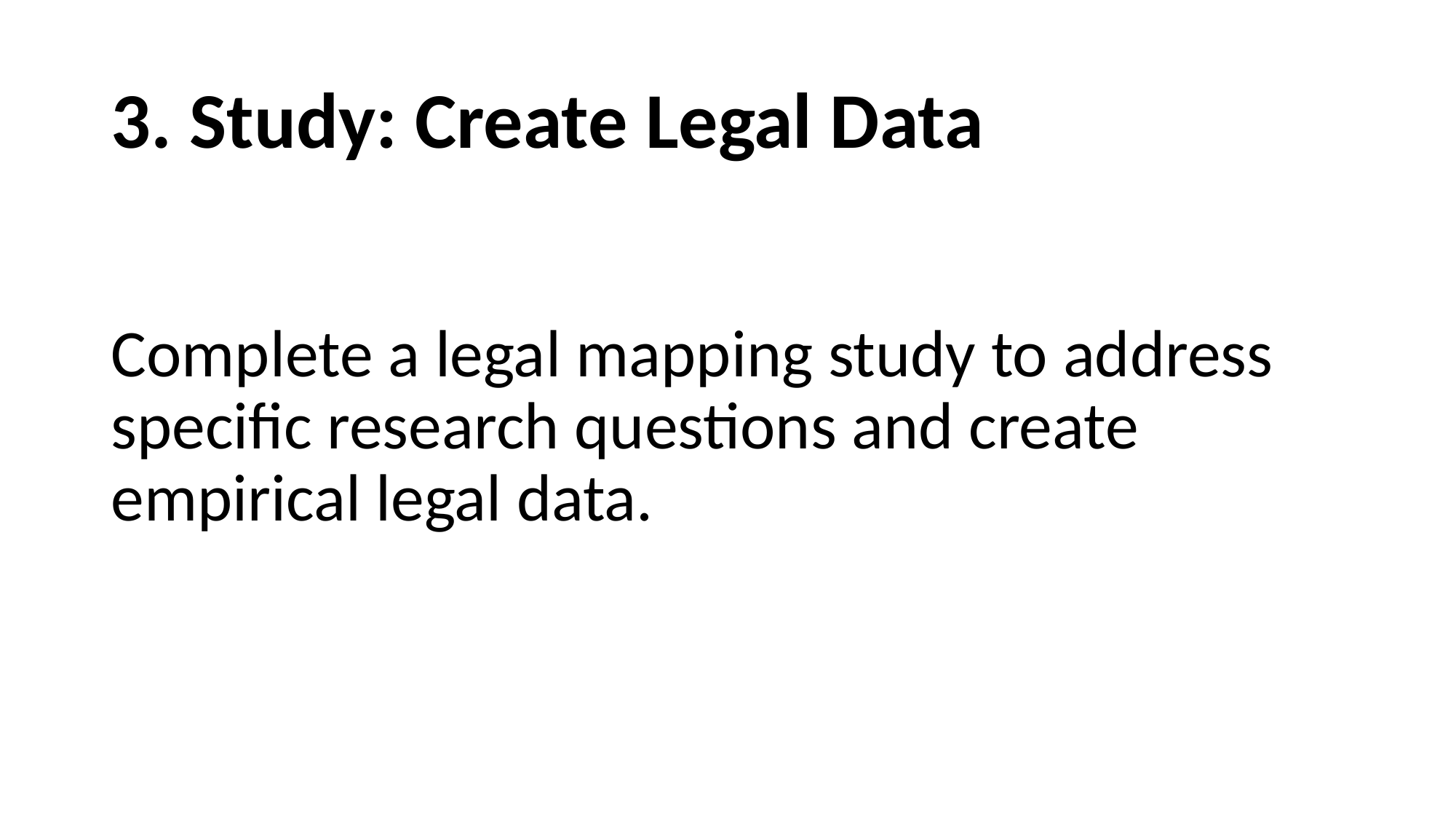

# 3. Study: Create Legal Data

Complete a legal mapping study to address specific research questions and create empirical legal data.